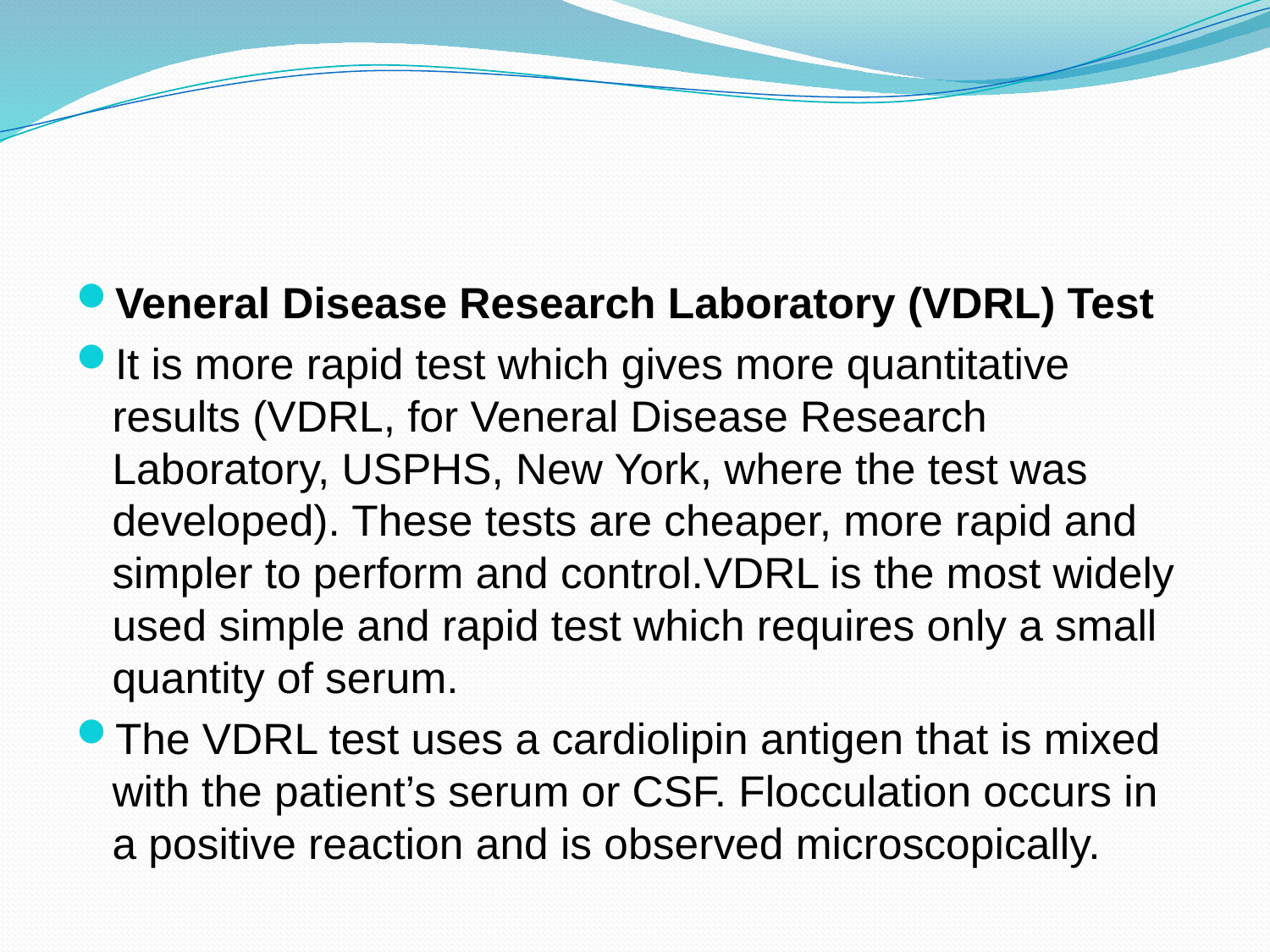

#
Veneral Disease Research Laboratory (VDRL) Test
It is more rapid test which gives more quantitative results (VDRL, for Veneral Disease Research Laboratory, USPHS, New York, where the test was developed). These tests are cheaper, more rapid and simpler to perform and control.VDRL is the most widely used simple and rapid test which requires only a small quantity of serum.
The VDRL test uses a cardiolipin antigen that is mixed with the patient’s serum or CSF. Flocculation occurs in a positive reaction and is observed microscopically.